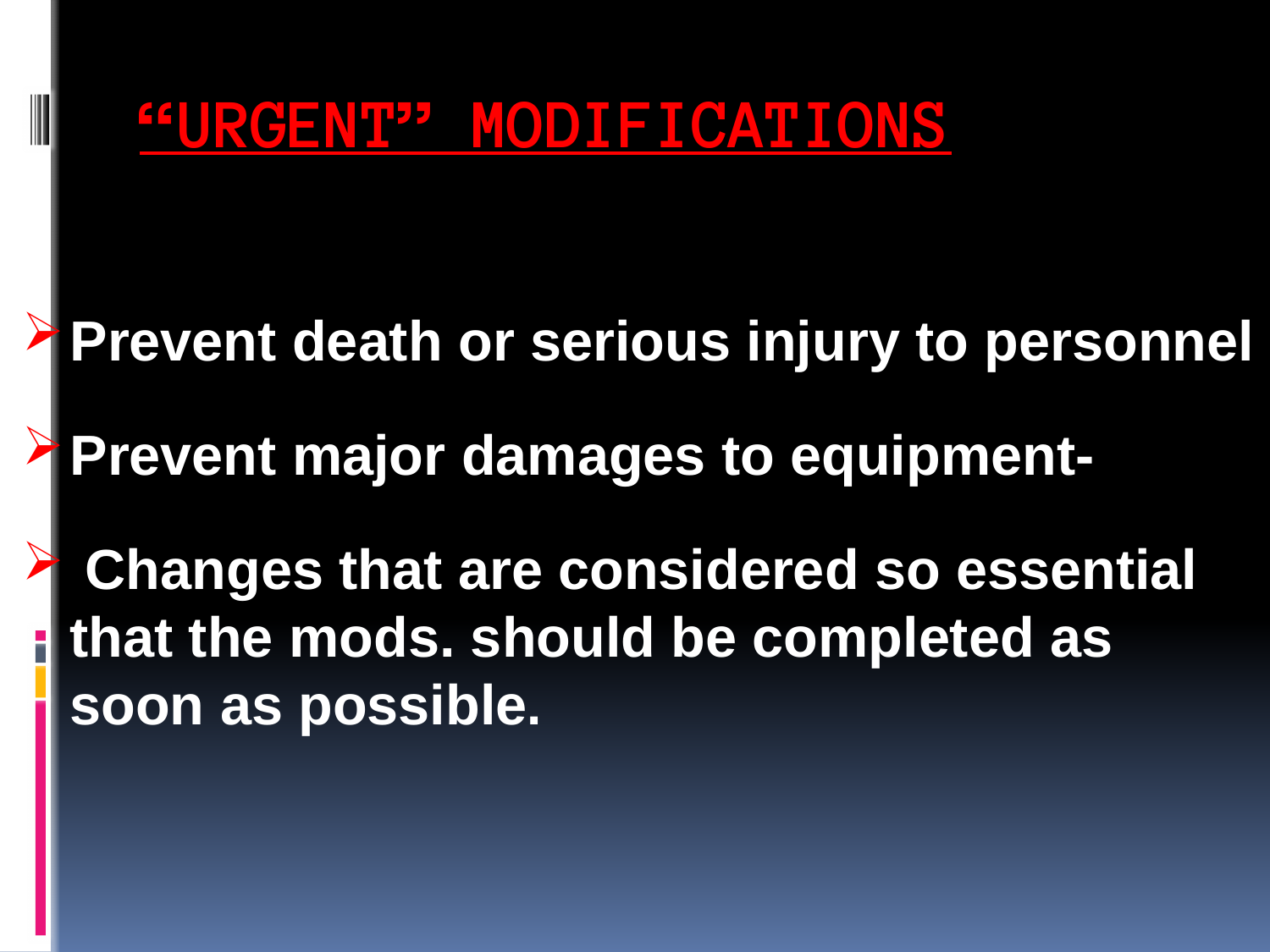

# “URGENT” MODIFICATIONS

Prevent death or serious injury to personnel

Prevent major damages to equipment-

 Changes that are considered so essential that the mods. should be completed as soon as possible.